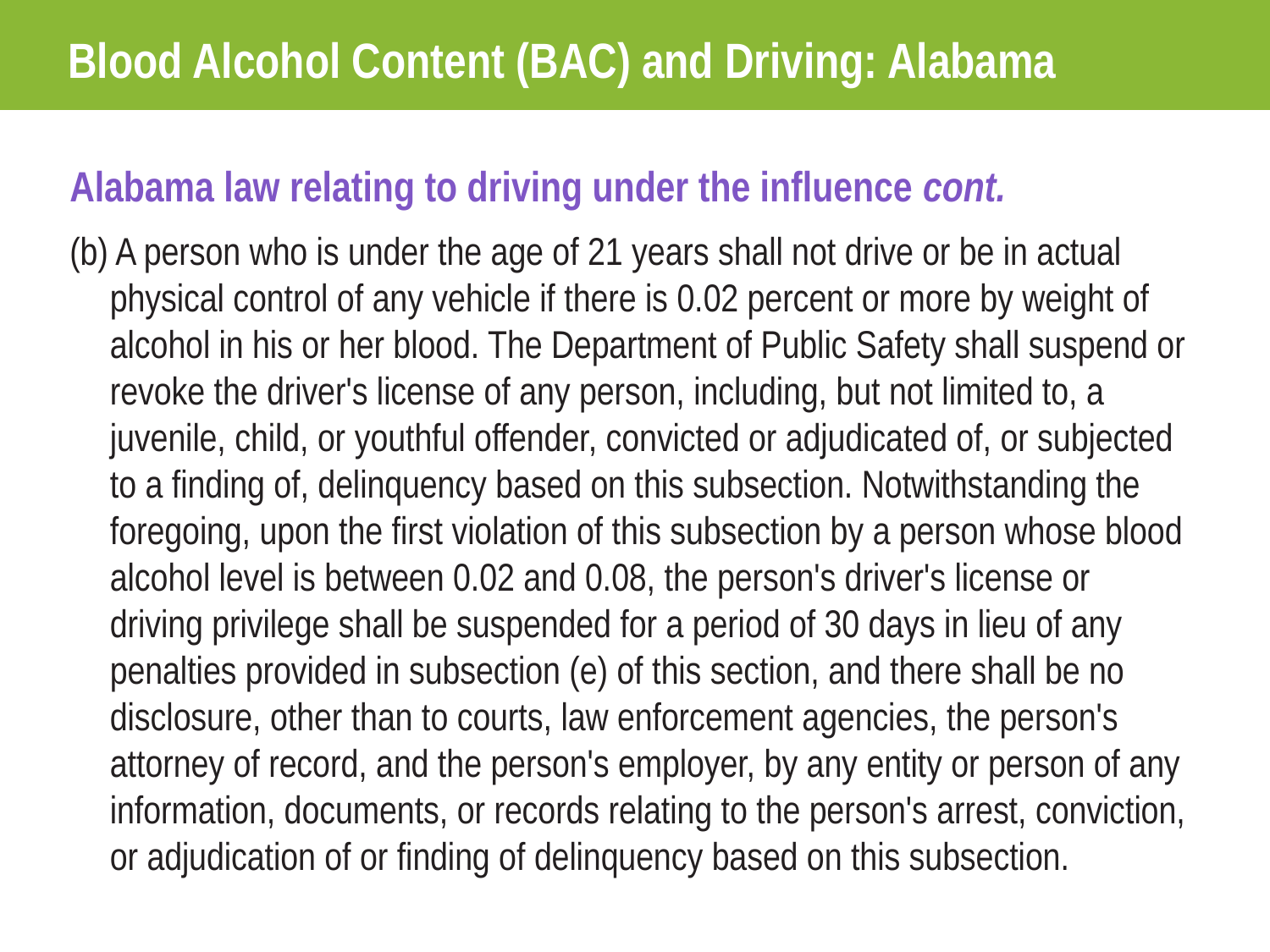

# Blood Alcohol Content (BAC) and Driving: Alabama
Alabama law relating to driving under the influence cont.
(b) A person who is under the age of 21 years shall not drive or be in actual physical control of any vehicle if there is 0.02 percent or more by weight of alcohol in his or her blood. The Department of Public Safety shall suspend or revoke the driver's license of any person, including, but not limited to, a juvenile, child, or youthful offender, convicted or adjudicated of, or subjected to a finding of, delinquency based on this subsection. Notwithstanding the foregoing, upon the first violation of this subsection by a person whose blood alcohol level is between 0.02 and 0.08, the person's driver's license or driving privilege shall be suspended for a period of 30 days in lieu of any penalties provided in subsection (e) of this section, and there shall be no disclosure, other than to courts, law enforcement agencies, the person's attorney of record, and the person's employer, by any entity or person of any information, documents, or records relating to the person's arrest, conviction, or adjudication of or finding of delinquency based on this subsection.